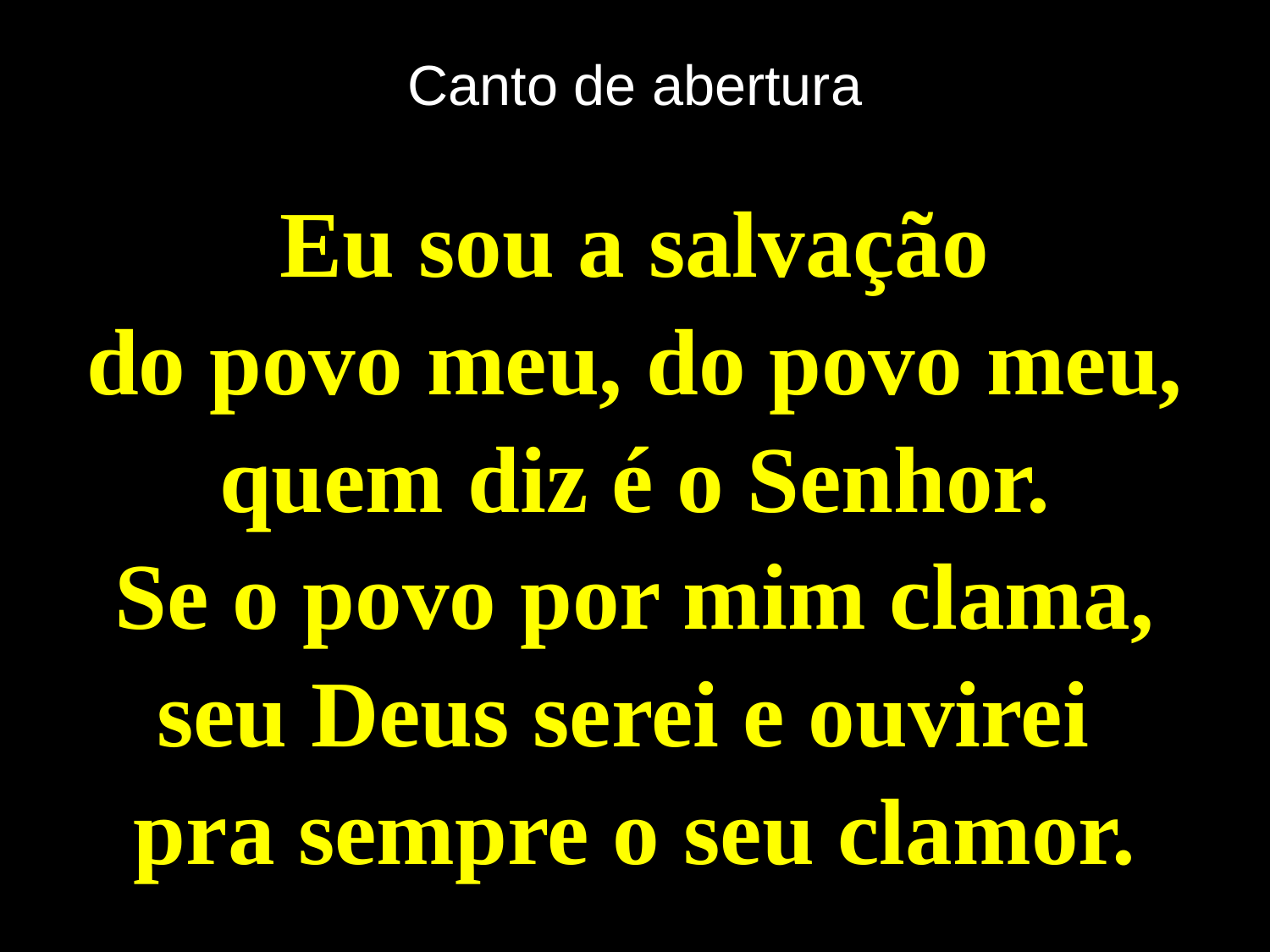

# Canto de abertura
Eu sou a salvação
do povo meu, do povo meu,
quem diz é o Senhor.
Se o povo por mim clama,
seu Deus serei e ouvirei
pra sempre o seu clamor.